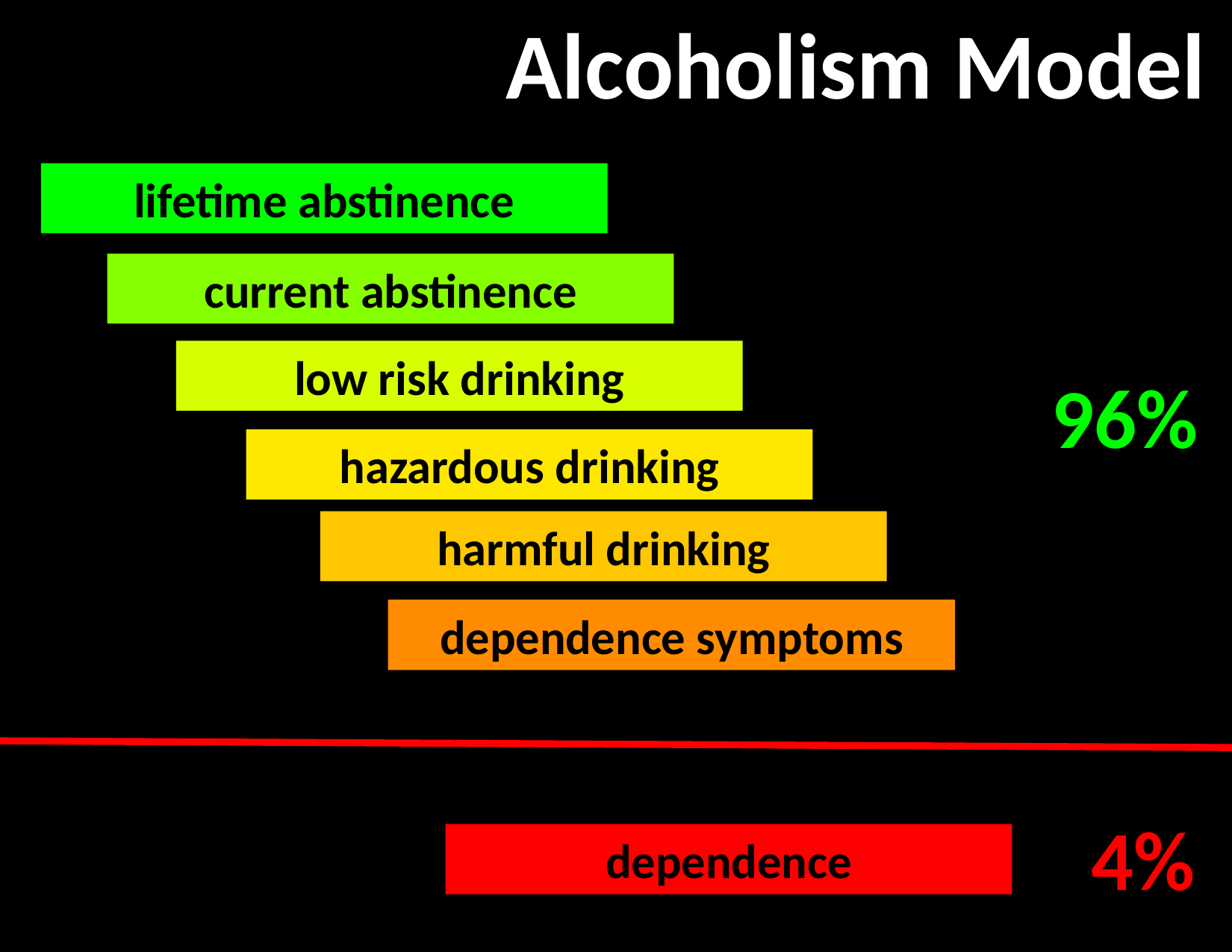

Alcoholism Model
lifetime abstinence
current abstinence
low risk drinking
96%
4%
hazardous drinking
harmful drinking
dependence symptoms
dependence